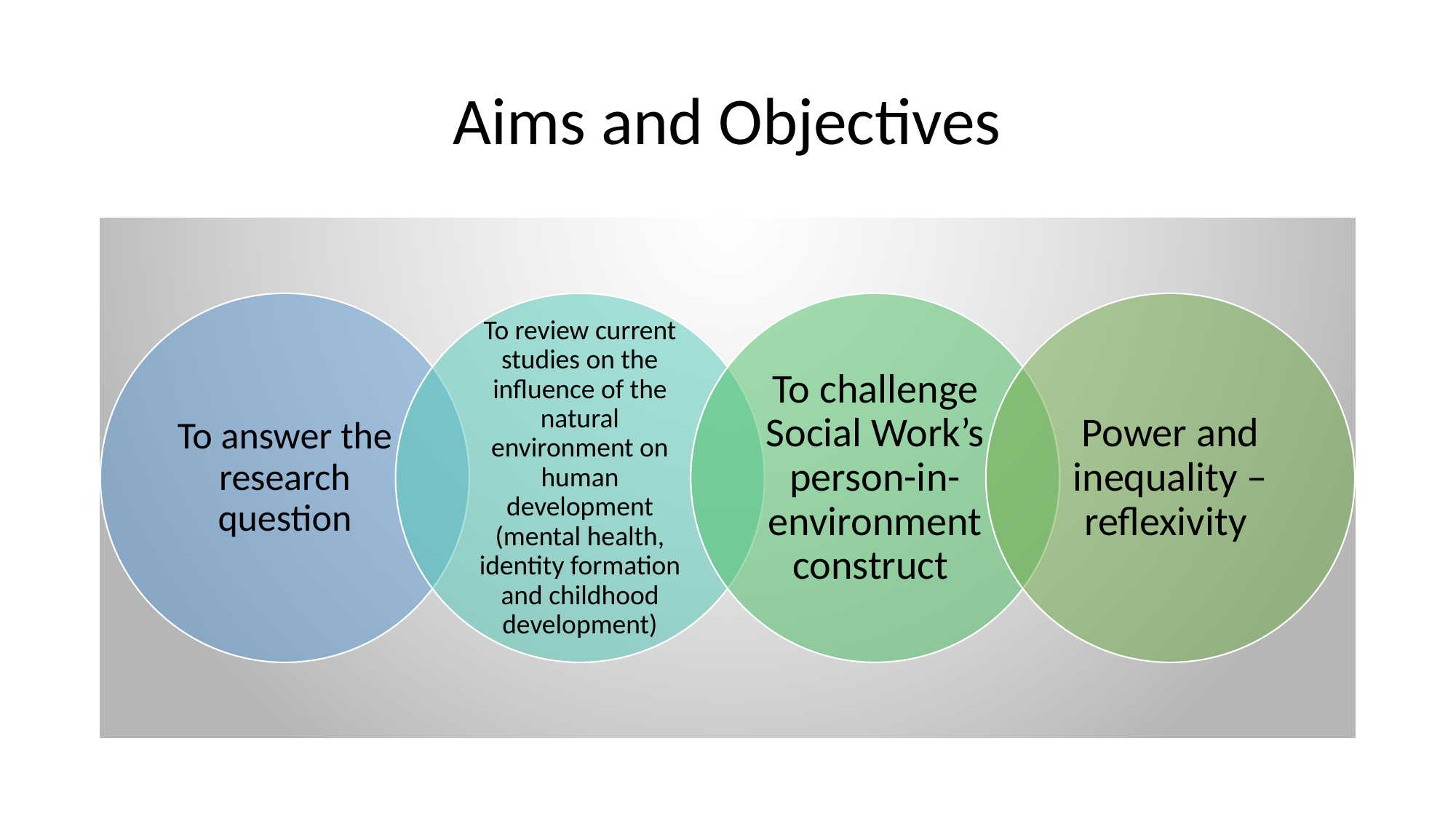

# Aims and Objectives
To answer the research question
To review current studies on the influence of the natural environment on human development (mental health, identity formation and childhood development)
To challenge Social Work’s person-in-environment construct
Power and inequality – reflexivity